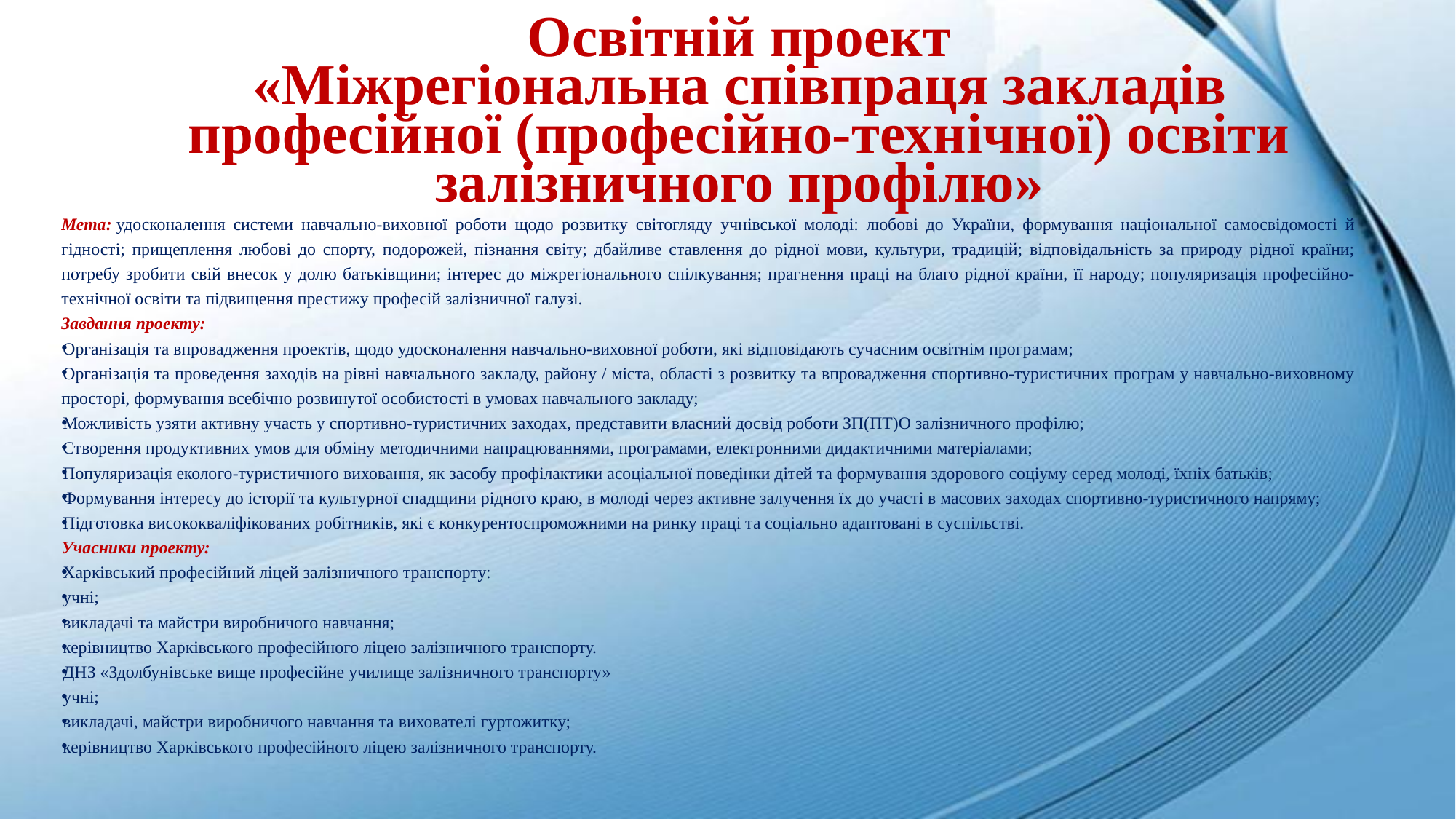

# Освітній проект «Міжрегіональна співпраця закладів професійної (професійно-технічної) освіти залізничного профілю»
Мета: удосконалення системи навчально-виховної роботи щодо розвитку світогляду учнівської молоді: любові до України, формування національної самосвідомості й гідності; прищеплення любові до спорту, подорожей, пізнання світу; дбайливе ставлення до рідної мови, культури, традицій; відповідальність за природу рідної країни; потребу зробити свій внесок у долю батьківщини; інтерес до міжрегіонального спілкування; прагнення праці на благо рідної країни, її народу; популяризація професійно-технічної освіти та підвищення престижу професій залізничної галузі.
Завдання проекту:
Організація та впровадження проектів, щодо удосконалення навчально-виховної роботи, які відповідають сучасним освітнім програмам;
Організація та проведення заходів на рівні навчального закладу, району / міста, області з розвитку та впровадження спортивно-туристичних програм у навчально-виховному просторі, формування всебічно розвинутої особистості в умовах навчального закладу;
Можливість узяти активну участь у спортивно-туристичних заходах, представити власний досвід роботи ЗП(ПТ)О залізничного профілю;
Створення продуктивних умов для обміну методичними напрацюваннями, програмами, електронними дидактичними матеріалами;
Популяризація еколого-туристичного виховання, як засобу профілактики асоціальної поведінки дітей та формування здорового соціуму серед молоді, їхніх батьків;
Формування інтересу до історії та культурної спадщини рідного краю, в молоді через активне залучення їх до участі в масових заходах спортивно-туристичного напряму;
Підготовка висококваліфікованих робітників, які є конкурентоспроможними на ринку праці та соціально адаптовані в суспільстві.
Учасники проекту:
Харківський професійний ліцей залізничного транспорту:
учні;
викладачі та майстри виробничого навчання;
керівництво Харківського професійного ліцею залізничного транспорту.
ДНЗ «Здолбунівське вище професійне училище залізничного транспорту»
учні;
викладачі, майстри виробничого навчання та вихователі гуртожитку;
керівництво Харківського професійного ліцею залізничного транспорту.